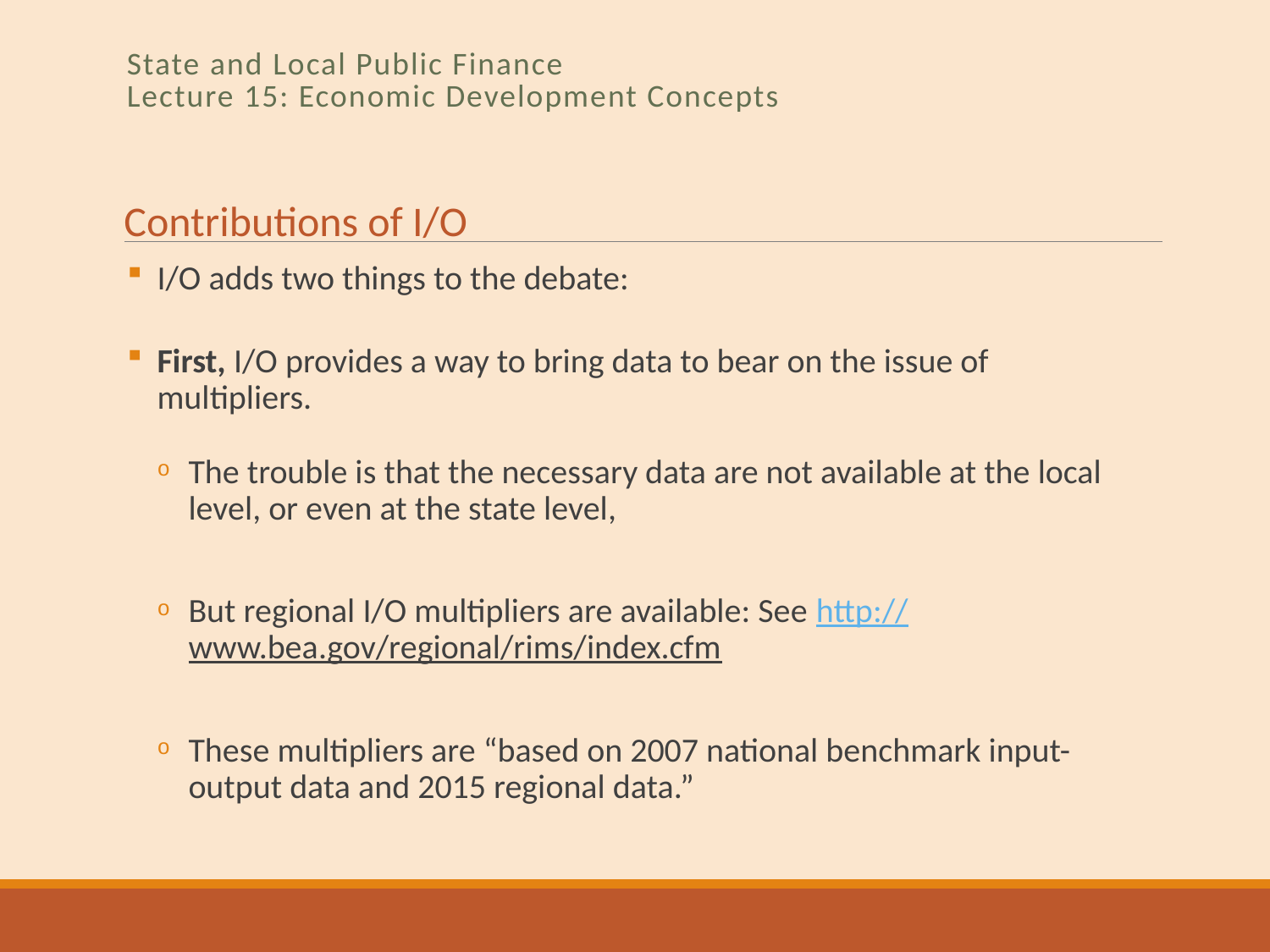

State and Local Public Finance
Lecture 15: Economic Development Concepts
Contributions of I/O
I/O adds two things to the debate:

First, I/O provides a way to bring data to bear on the issue of multipliers.

The trouble is that the necessary data are not available at the local level, or even at the state level,

But regional I/O multipliers are available: See http://www.bea.gov/regional/rims/index.cfm

These multipliers are “based on 2007 national benchmark input-output data and 2015 regional data.”